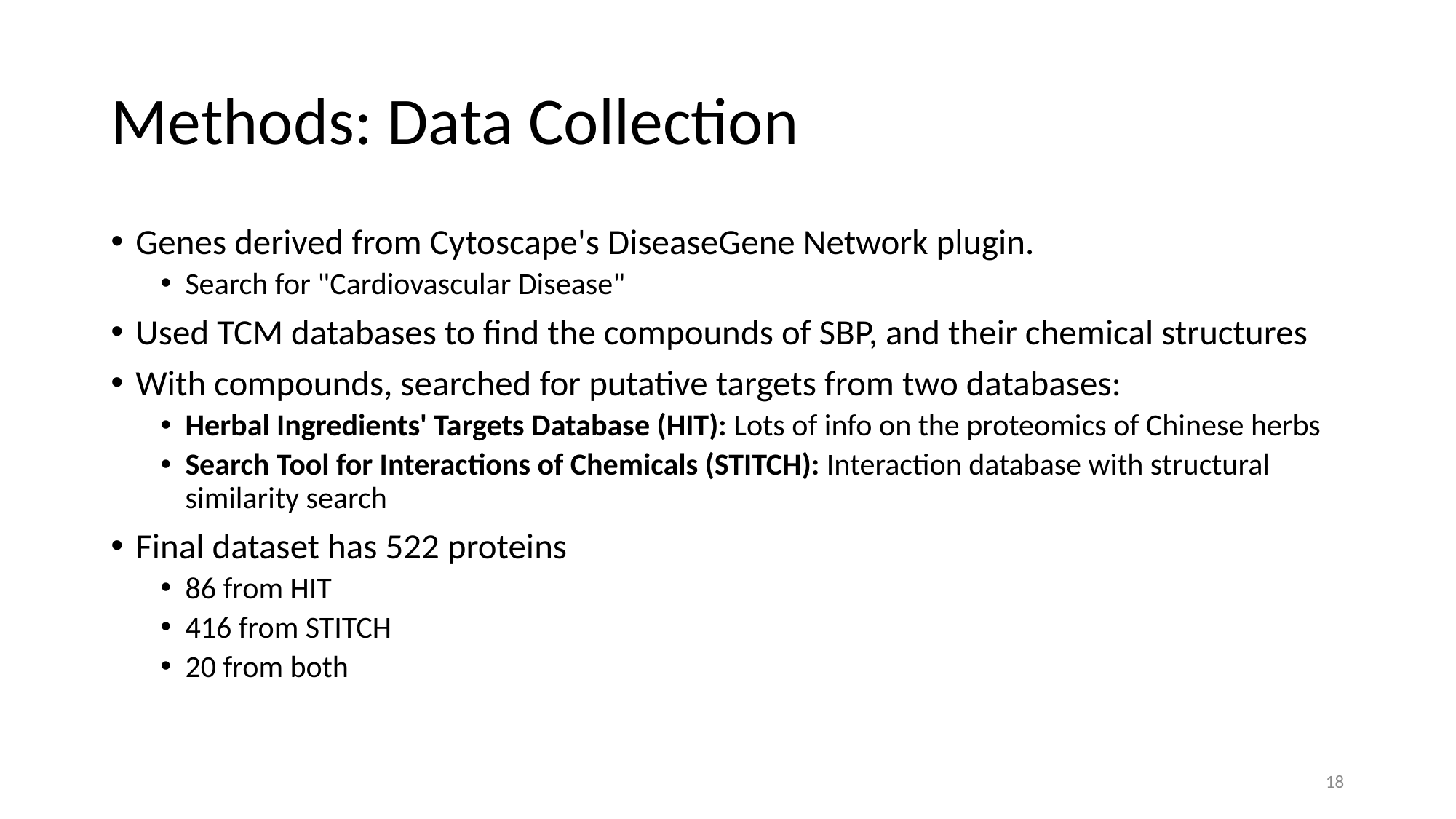

# Methods: Data Collection
Genes derived from Cytoscape's DiseaseGene Network plugin.
Search for "Cardiovascular Disease"
Used TCM databases to find the compounds of SBP, and their chemical structures
With compounds, searched for putative targets from two databases:
Herbal Ingredients' Targets Database (HIT): Lots of info on the proteomics of Chinese herbs
Search Tool for Interactions of Chemicals (STITCH): Interaction database with structural similarity search
Final dataset has 522 proteins
86 from HIT
416 from STITCH
20 from both

18